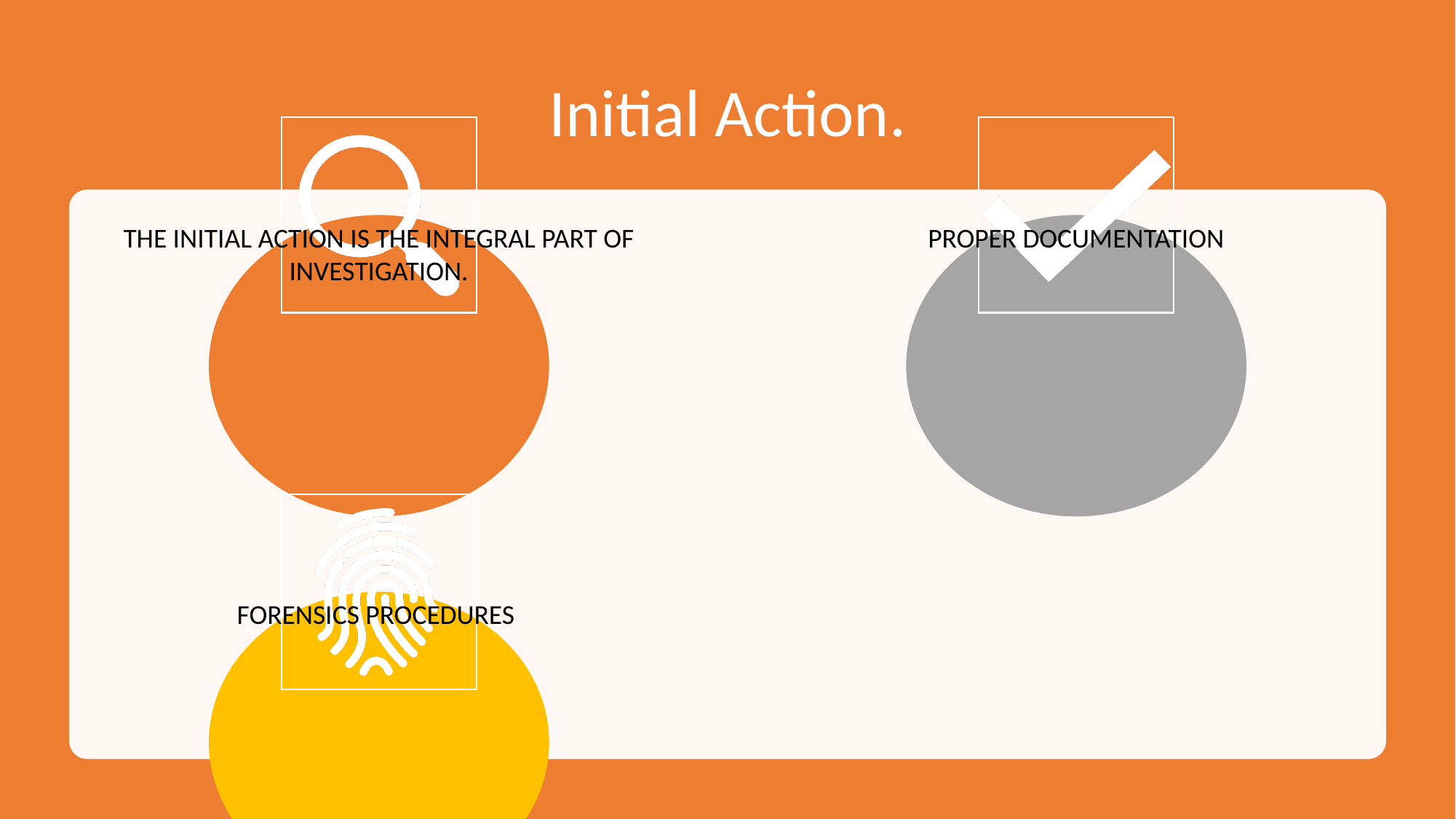

# Initial Action.

The Initial Action is the integral part of investigation.
Proper Documentation
Forensics Procedures